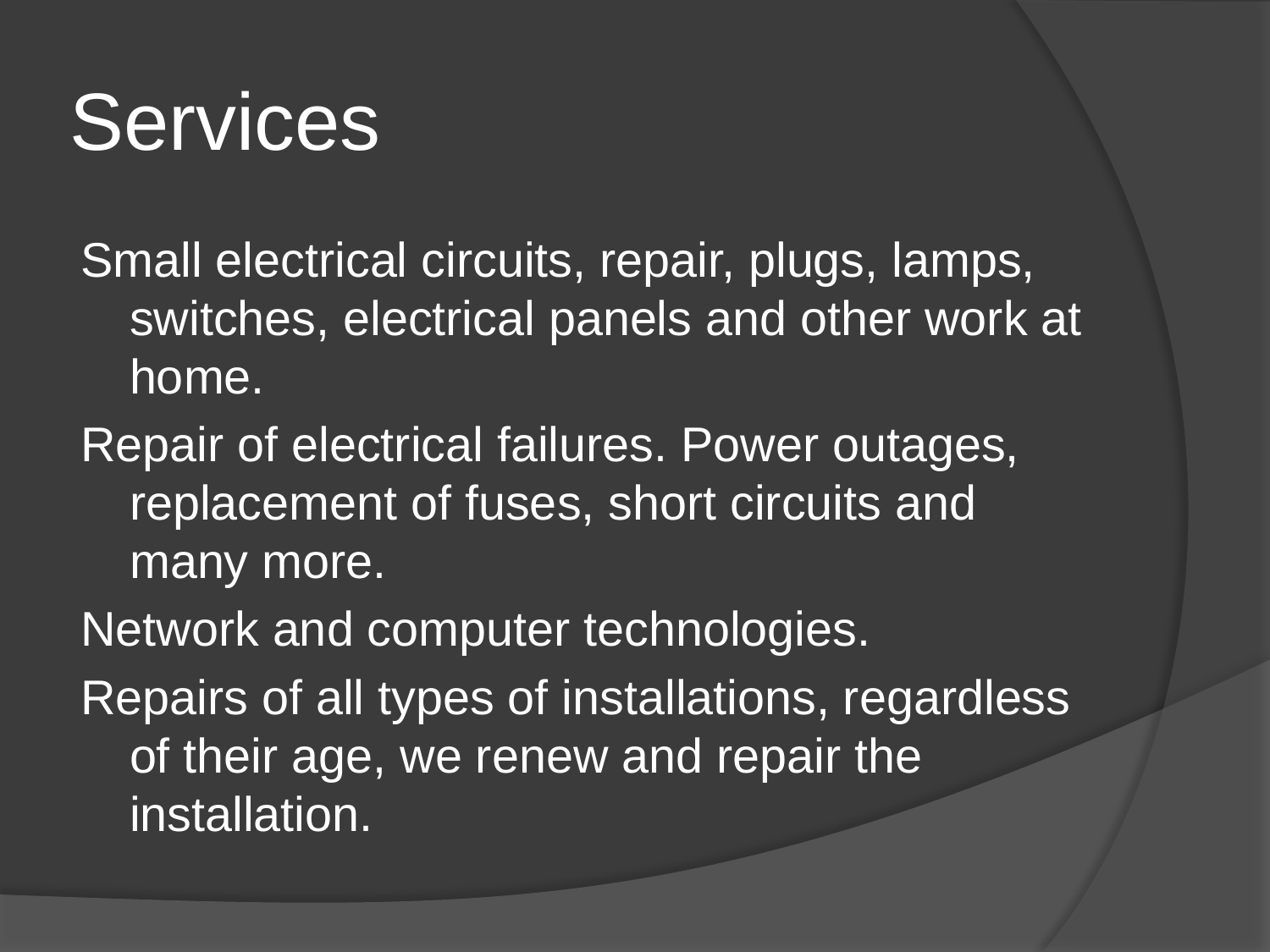

# Services
Small electrical circuits, repair, plugs, lamps, switches, electrical panels and other work at home.
Repair of electrical failures. Power outages, replacement of fuses, short circuits and many more.
Network and computer technologies.
Repairs of all types of installations, regardless of their age, we renew and repair the installation.